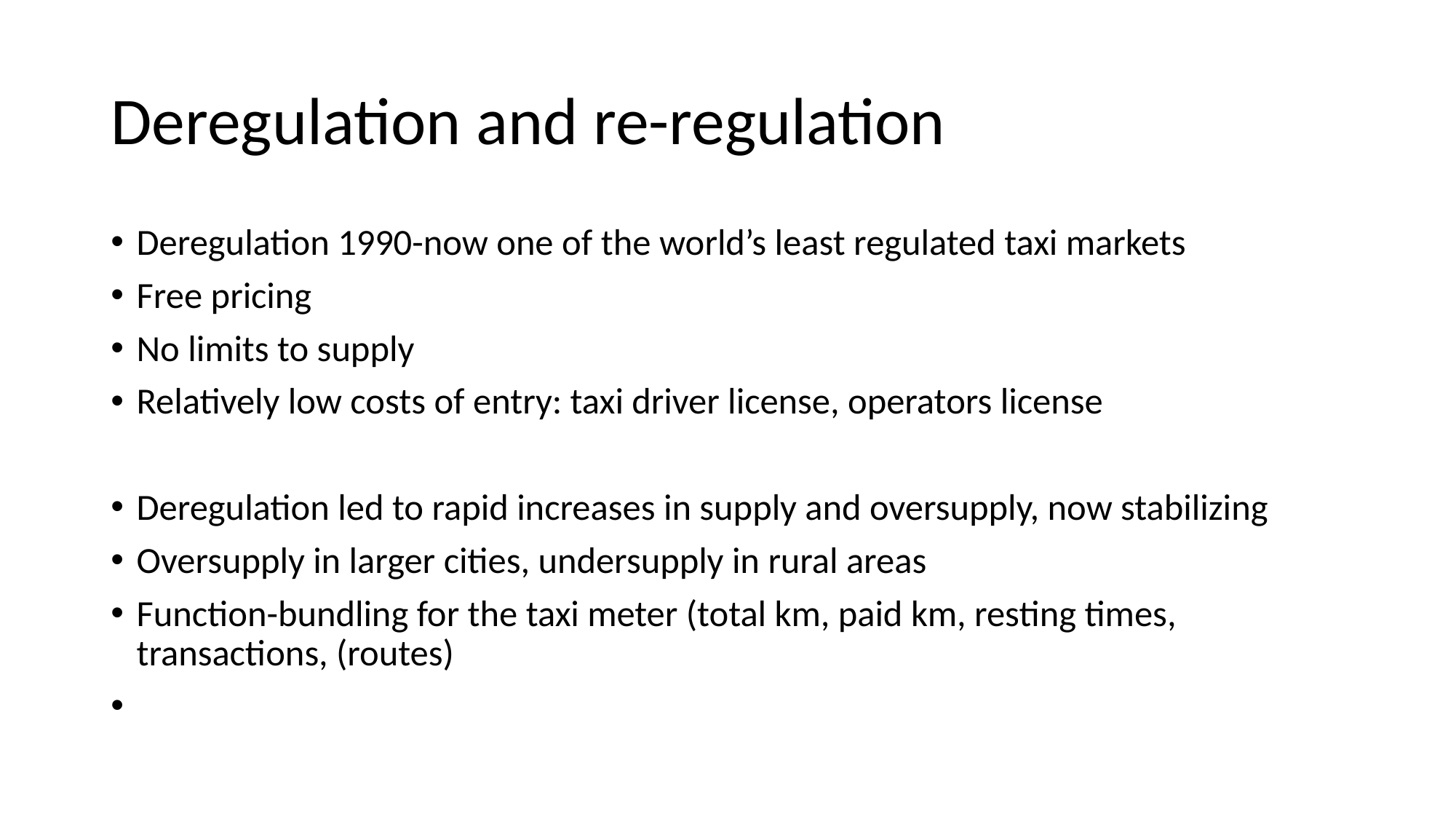

# Deregulation and re-regulation
Deregulation 1990-now one of the world’s least regulated taxi markets
Free pricing
No limits to supply
Relatively low costs of entry: taxi driver license, operators license

Deregulation led to rapid increases in supply and oversupply, now stabilizing
Oversupply in larger cities, undersupply in rural areas
Function-bundling for the taxi meter (total km, paid km, resting times, transactions, (routes)